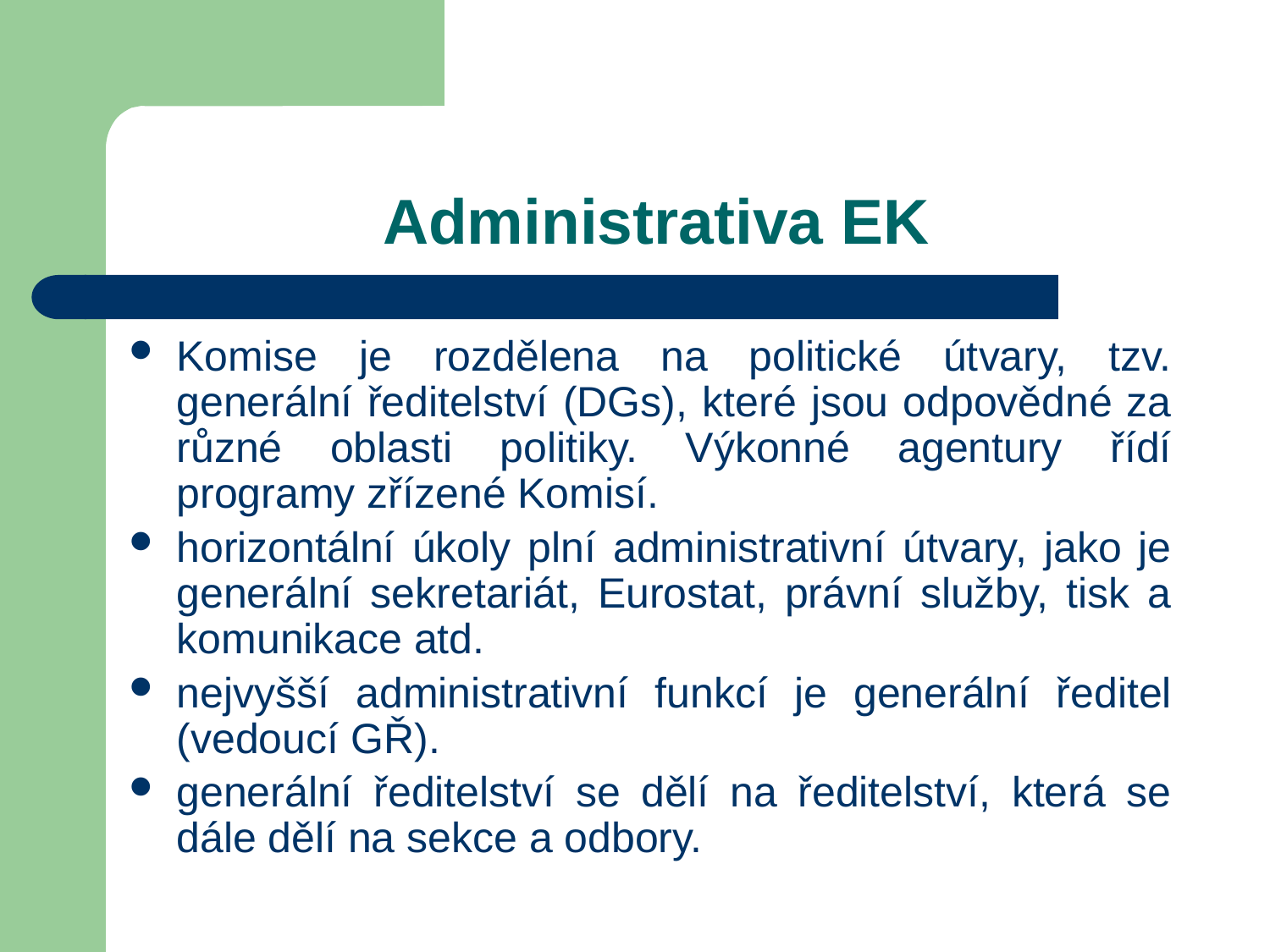

# Administrativa EK
Komise je rozdělena na politické útvary, tzv. generální ředitelství (DGs), které jsou odpovědné za různé oblasti politiky. Výkonné agentury řídí programy zřízené Komisí.
horizontální úkoly plní administrativní útvary, jako je generální sekretariát, Eurostat, právní služby, tisk a komunikace atd.
nejvyšší administrativní funkcí je generální ředitel (vedoucí GŘ).
generální ředitelství se dělí na ředitelství, která se dále dělí na sekce a odbory.